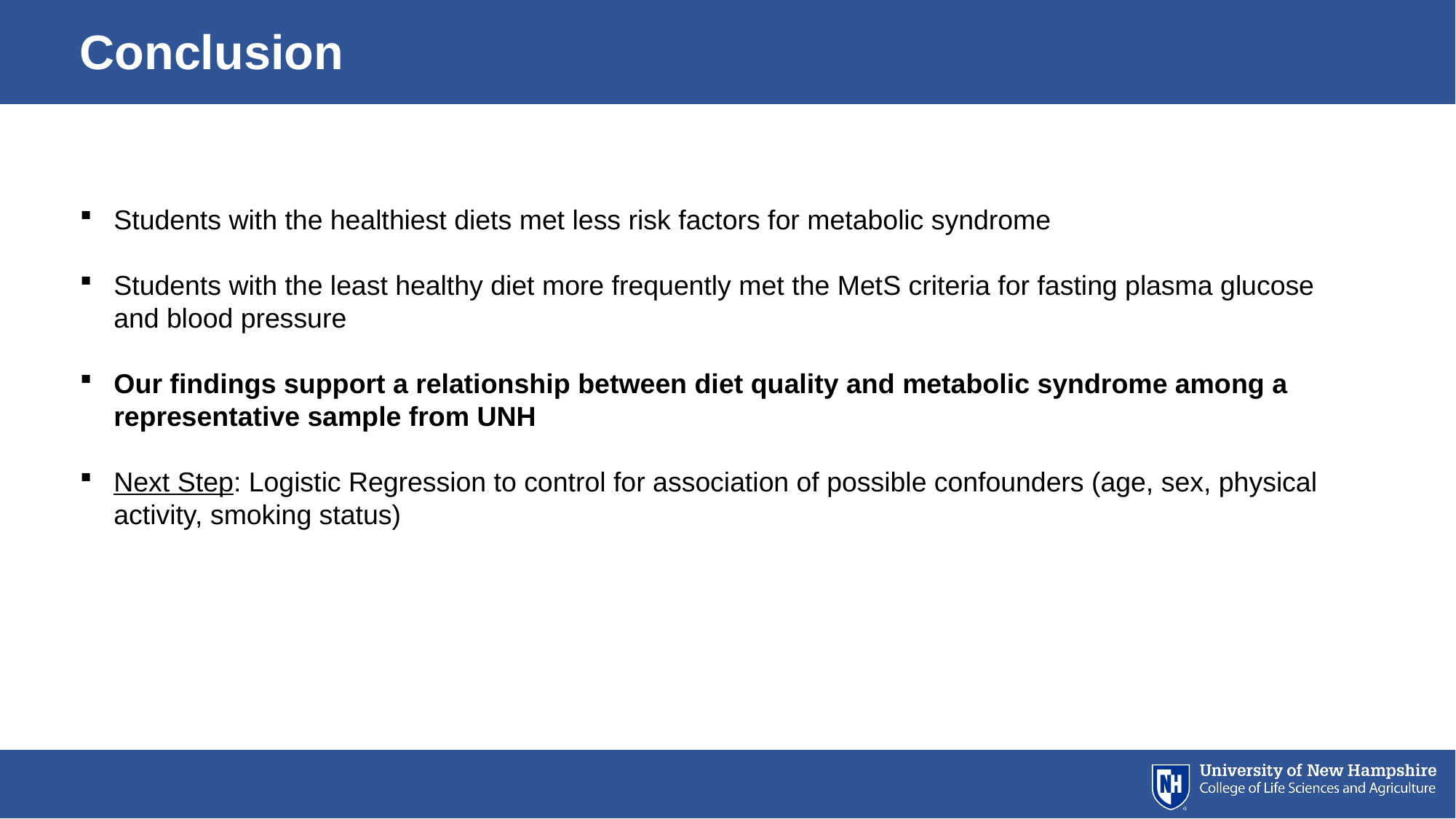

Conclusion
Students with the healthiest diets met less risk factors for metabolic syndrome

Students with the least healthy diet more frequently met the MetS criteria for fasting plasma glucose and blood pressure

Our findings support a relationship between diet quality and metabolic syndrome among a representative sample from UNH

Next Step: Logistic Regression to control for association of possible confounders (age, sex, physical activity, smoking status)